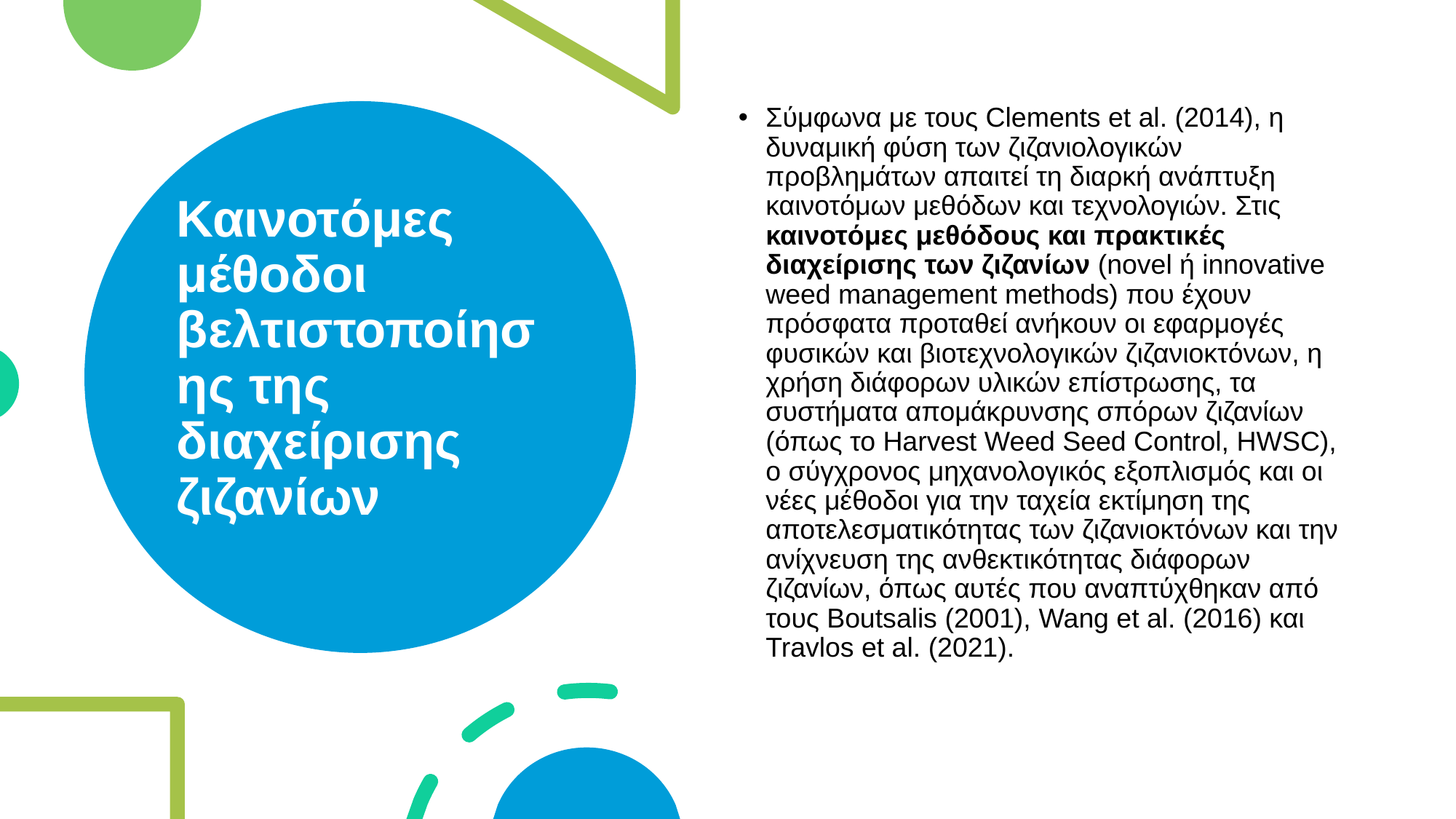

Σύμφωνα με τους Clements et al. (2014), η δυναμική φύση των ζιζανιολογικών προβλημάτων απαιτεί τη διαρκή ανάπτυξη καινοτόμων μεθόδων και τεχνολογιών. Στις καινοτόμες μεθόδους και πρακτικές διαχείρισης των ζιζανίων (novel ή innovative weed management methods) που έχουν πρόσφατα προταθεί ανήκουν οι εφαρμογές φυσικών και βιοτεχνολογικών ζιζανιοκτόνων, η χρήση διάφορων υλικών επίστρωσης, τα συστήματα απομάκρυνσης σπόρων ζιζανίων (όπως το Harvest Weed Seed Control, HWSC), ο σύγχρονος μηχανολογικός εξοπλισμός και οι νέες μέθοδοι για την ταχεία εκτίμηση της αποτελεσματικότητας των ζιζανιοκτόνων και την ανίχνευση της ανθεκτικότητας διάφορων ζιζανίων, όπως αυτές που αναπτύχθηκαν από τους Boutsalis (2001), Wang et al. (2016) και Travlos et al. (2021).

# Καινοτόμες μέθοδοι βελτιστοποίησης της διαχείρισης ζιζανίων